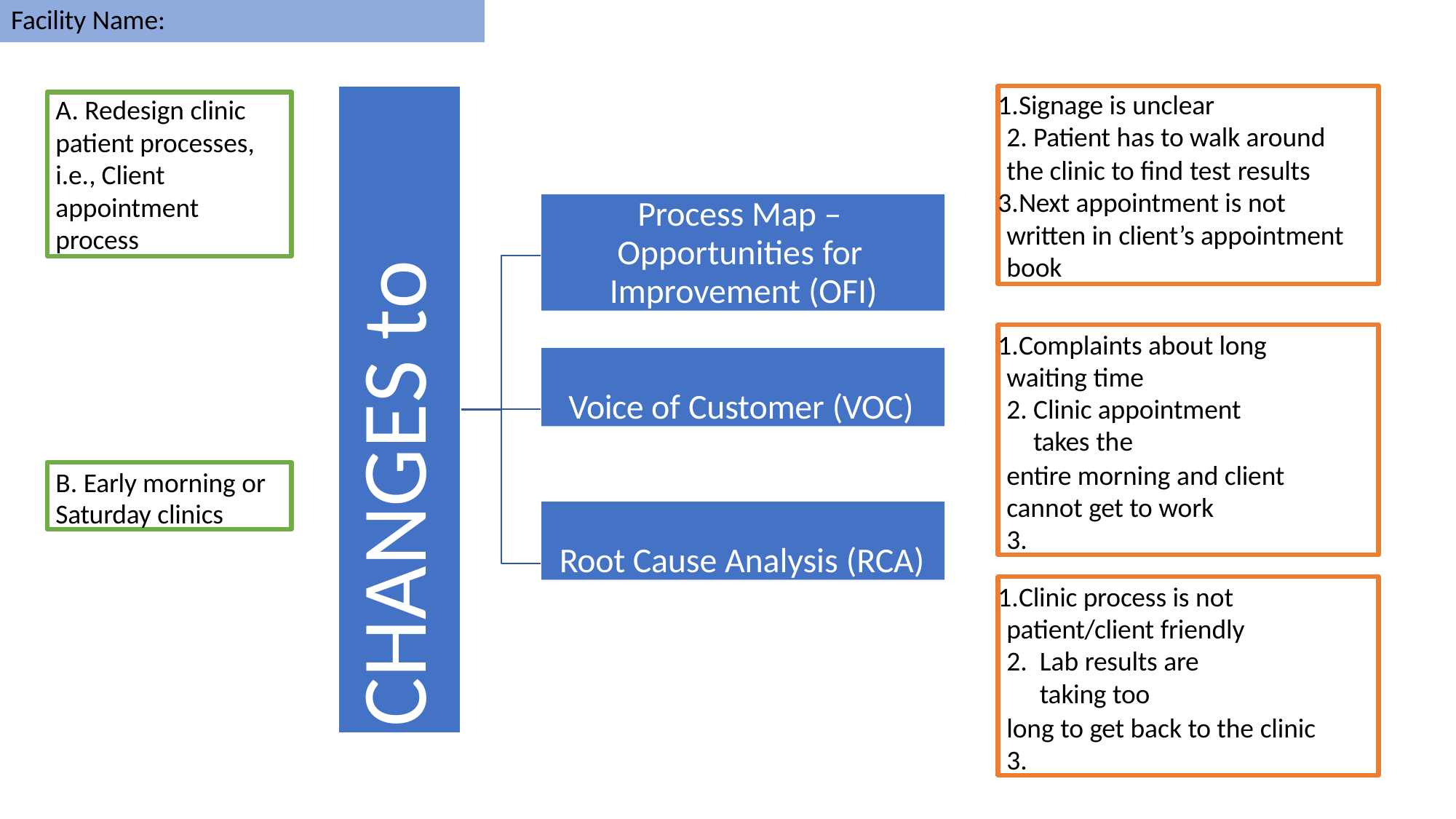

# Facility Name:

Signage is unclear
Patient has to walk around
the clinic to find test results
Next appointment is not  written in client’s appointment  book
CHANGES to Test
A. Redesign clinic  patient processes,  i.e., Client  appointment  process

Process Map –  Opportunities for  Improvement (OFI)

Complaints about long  waiting time
Clinic appointment takes the
entire morning and client  cannot get to work
3.

Voice of Customer (VOC)

B. Early morning or  Saturday clinics

Root Cause Analysis (RCA)
Clinic process is not  patient/client friendly
Lab results are taking too
long to get back to the clinic  3.